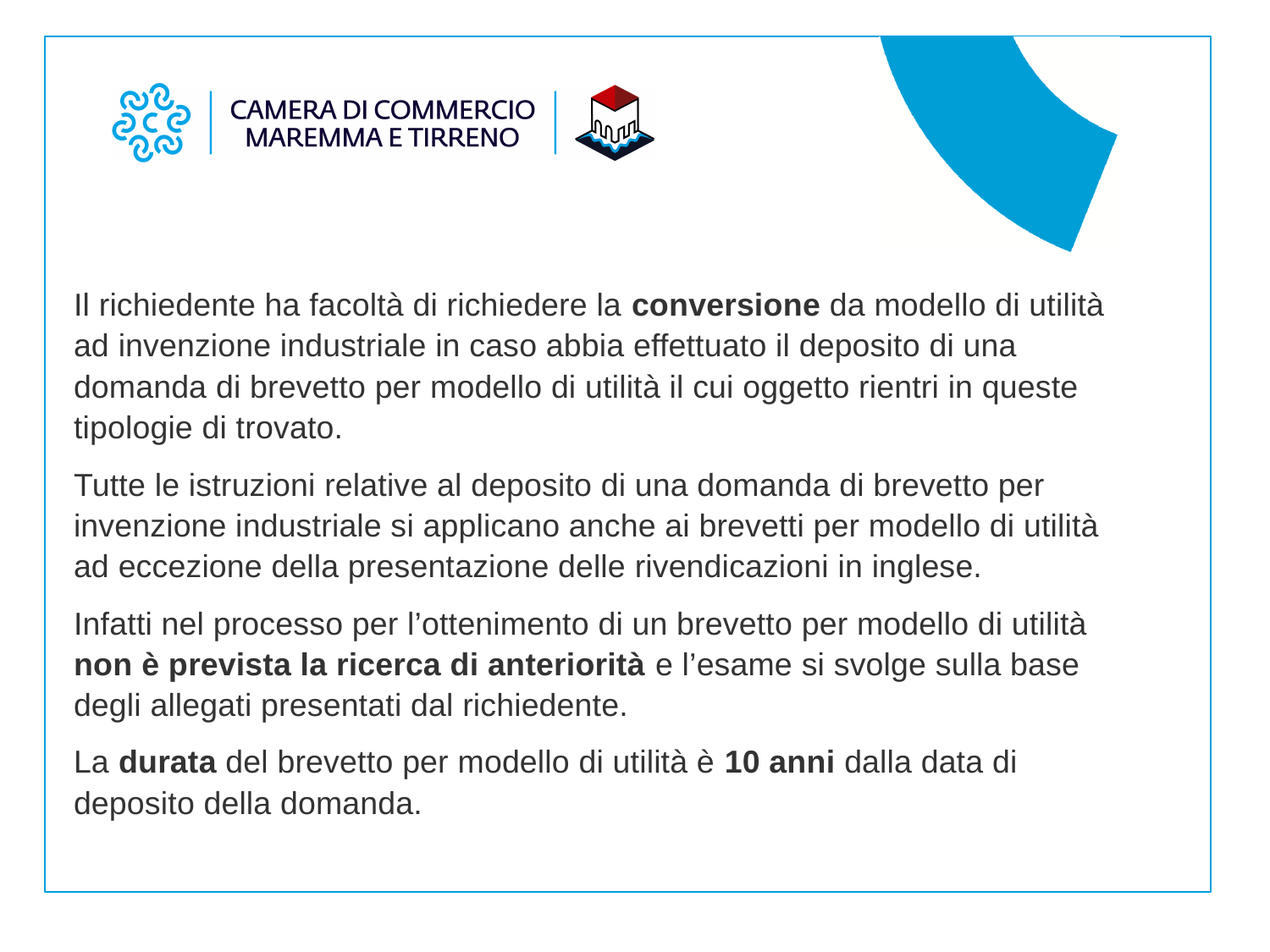

Il richiedente ha facoltà di richiedere la conversione da modello di utilità ad invenzione industriale in caso abbia effettuato il deposito di una domanda di brevetto per modello di utilità il cui oggetto rientri in queste tipologie di trovato.
Tutte le istruzioni relative al deposito di una domanda di brevetto per invenzione industriale si applicano anche ai brevetti per modello di utilità ad eccezione della presentazione delle rivendicazioni in inglese.
Infatti nel processo per l’ottenimento di un brevetto per modello di utilità non è prevista la ricerca di anteriorità e l’esame si svolge sulla base degli allegati presentati dal richiedente.
La durata del brevetto per modello di utilità è 10 anni dalla data di deposito della domanda.